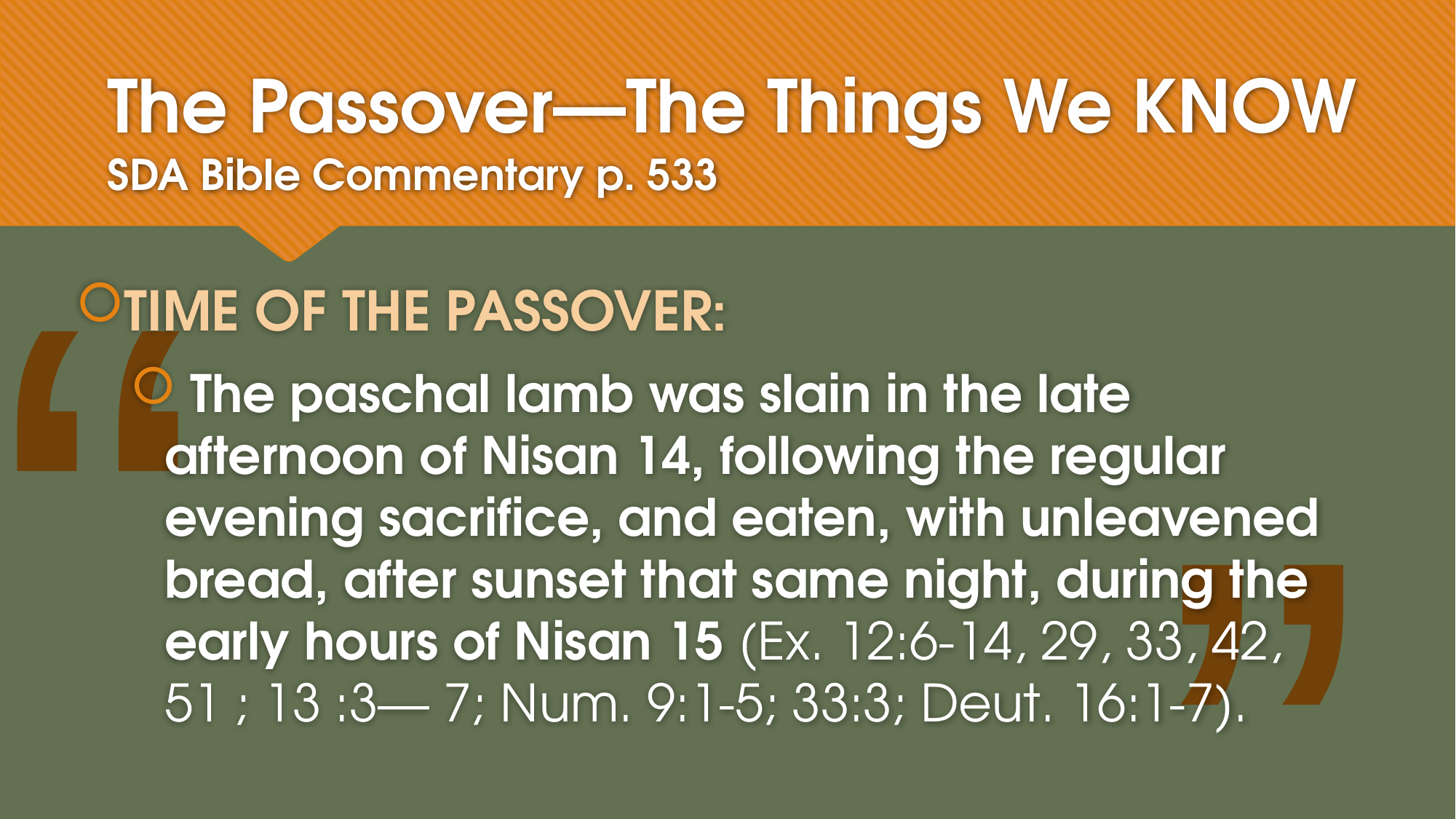

# The Passover—The Things We KNOW SDA Bible Commentary p. 533
“
TIME OF THE PASSOVER:
 The paschal lamb was slain in the late afternoon of Nisan 14, following the regular evening sacrifice, and eaten, with unleavened bread, after sunset that same night, during the early hours of Nisan 15 (Ex. 12:6-14, 29, 33, 42, 51 ; 13 :3— 7; Num. 9:1-5; 33:3; Deut. 16:1-7).
”